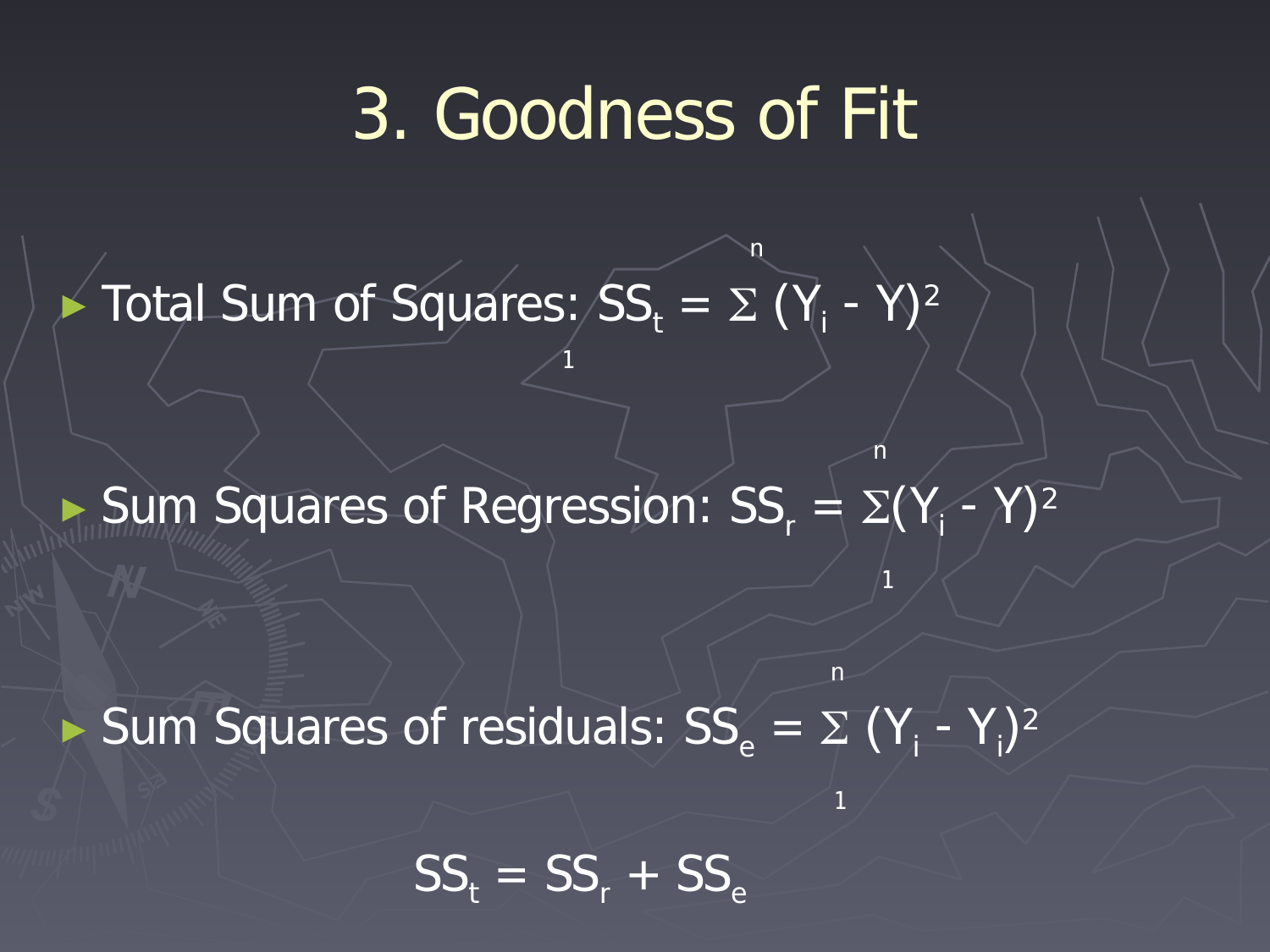

# 3. Goodness of Fit
                                             n
Total Sum of Squares: SSt = Σ (Yi - Y)2 		                                           1
                                                     n
Sum Squares of Regression: SSr = Σ(Yi - Y)2
                                                      1
                                                   n
Sum Squares of residuals: SSe = Σ (Yi - Yi)2
                                                           1
  		            SSt = SSr + SSe